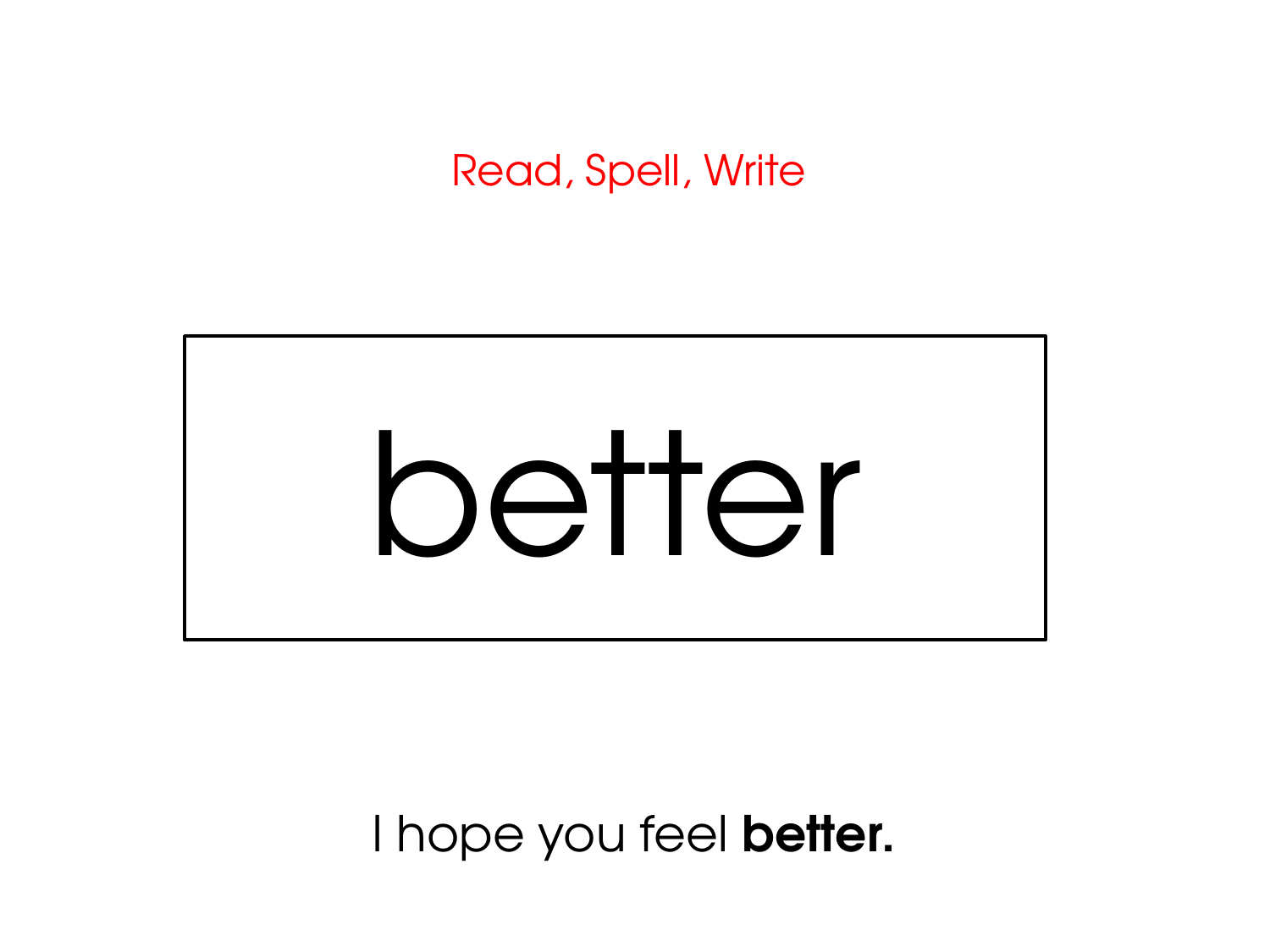

Read, Spell, Write
better
I hope you feel better.